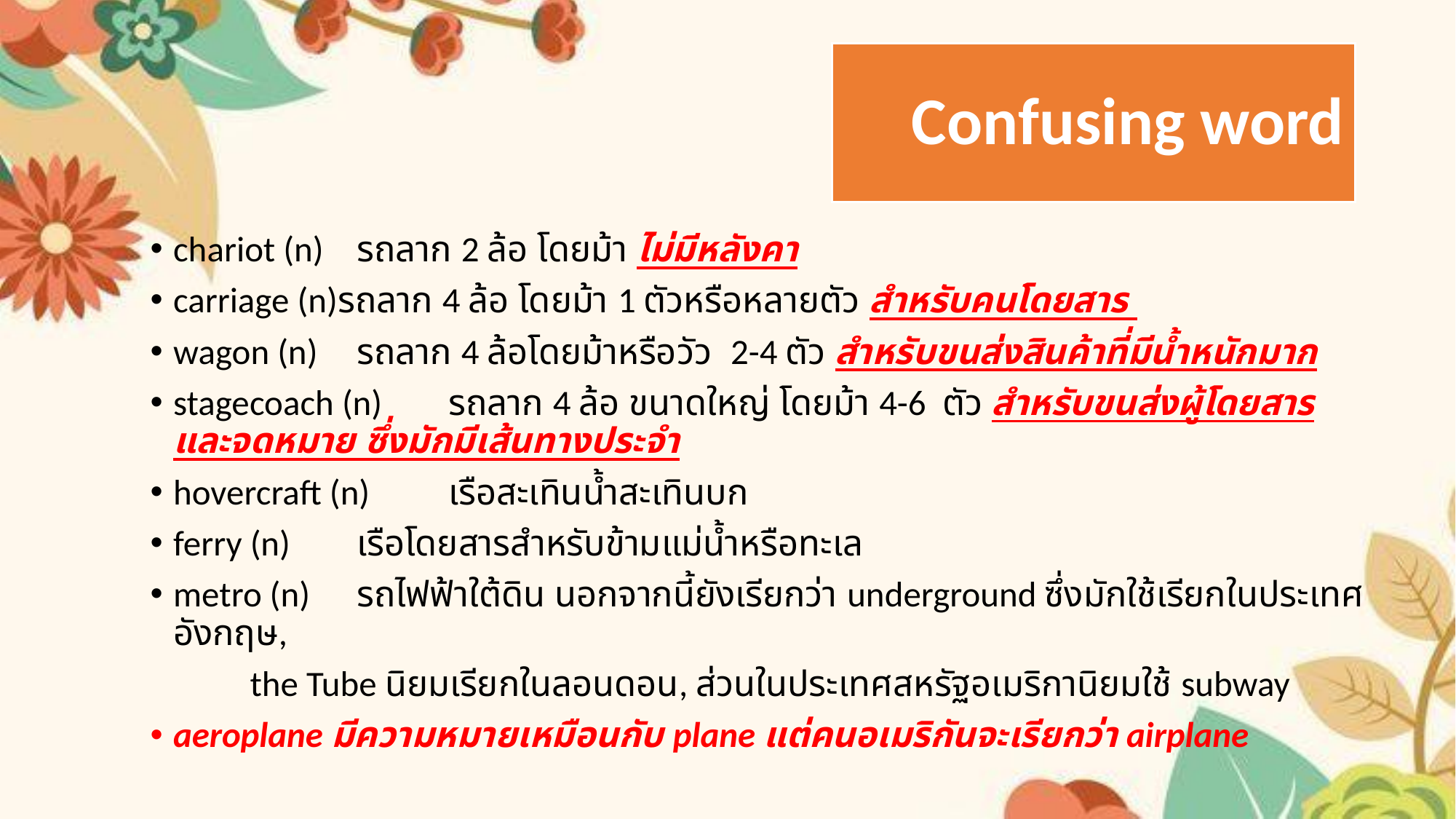

# Confusing word
chariot (n)	รถลาก 2 ล้อ โดยม้า ไม่มีหลังคา
carriage (n)รถลาก 4 ล้อ โดยม้า 1 ตัวหรือหลายตัว สำหรับคนโดยสาร
wagon (n)	รถลาก 4 ล้อโดยม้าหรือวัว  2-4 ตัว สำหรับขนส่งสินค้าที่มีน้ำหนักมาก
stagecoach (n)   	รถลาก 4 ล้อ ขนาดใหญ่ โดยม้า 4-6  ตัว สำหรับขนส่งผู้โดยสาร				และจดหมาย ซึ่งมักมีเส้นทางประจำ
hovercraft (n)     	เรือสะเทินนํ้าสะเทินบก
ferry (n)	เรือโดยสารสำหรับข้ามแม่น้ำหรือทะเล
metro (n)	รถไฟฟ้าใต้ดิน นอกจากนี้ยังเรียกว่า underground ซึ่งมักใช้เรียกในประเทศอังกฤษ,
		 the Tube นิยมเรียกในลอนดอน, ส่วนในประเทศสหรัฐอเมริกานิยมใช้ subway
aeroplane มีความหมายเหมือนกับ plane แต่คนอเมริกันจะเรียกว่า airplane